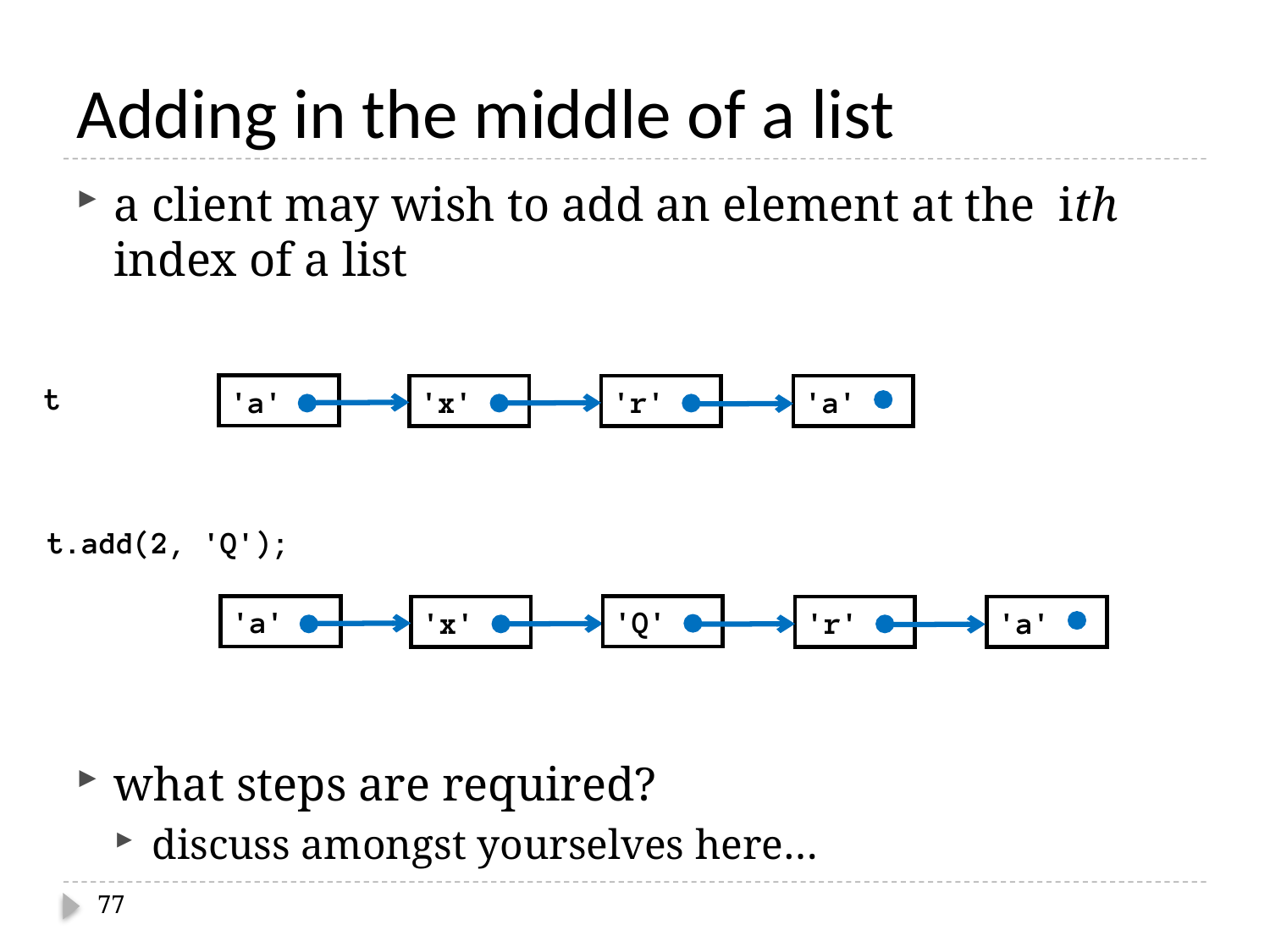

# Adding in the middle of a list
a client may wish to add an element at the  ith index of a list

what steps are required?
discuss amongst yourselves here…
t
'a'
'x'
'r'
'a'

t.add(2, 'Q');
'a'
'Q'
'x'
'r'
'a'

77